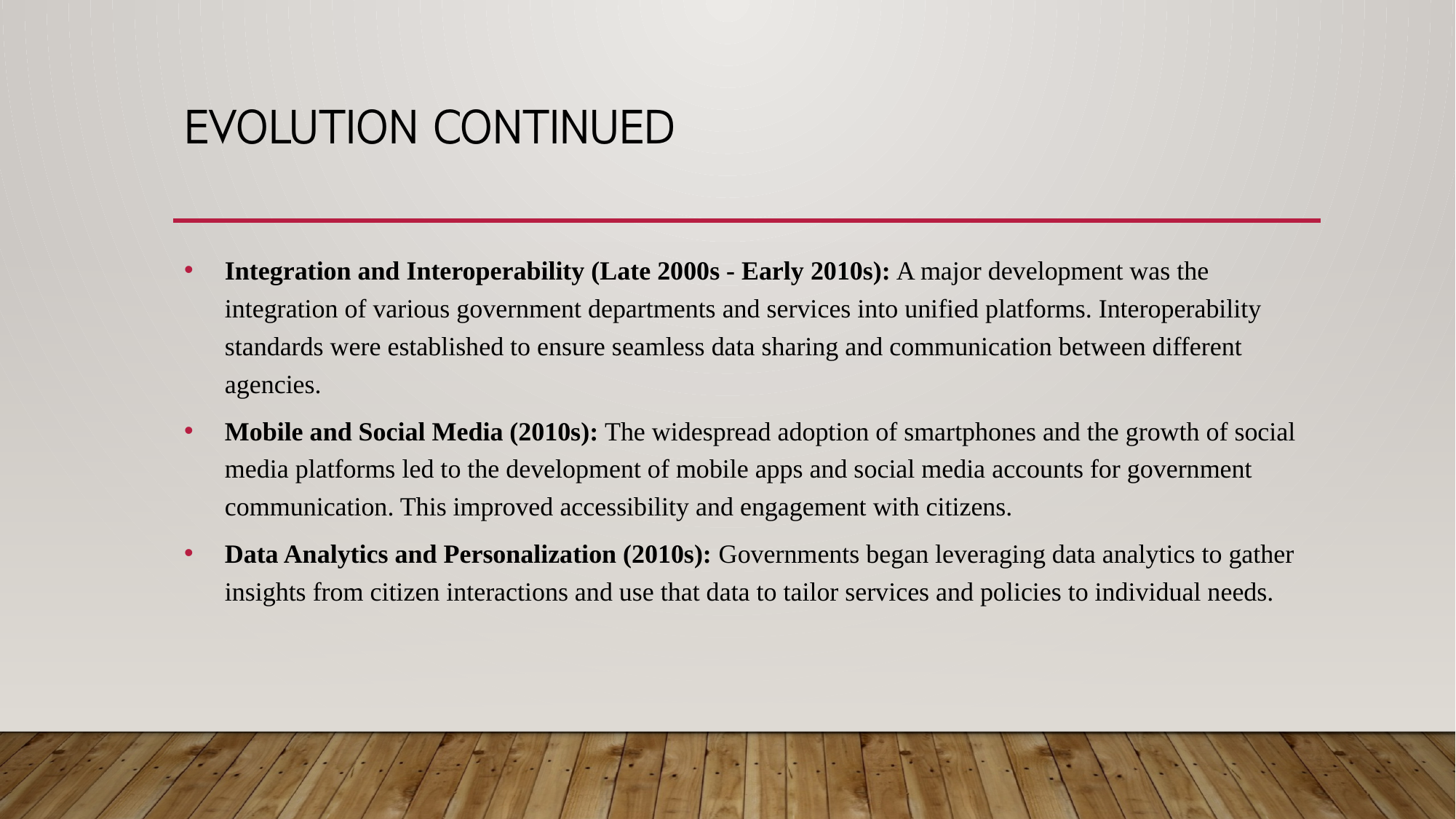

# Evolution Continued
Integration and Interoperability (Late 2000s - Early 2010s): A major development was the integration of various government departments and services into unified platforms. Interoperability standards were established to ensure seamless data sharing and communication between different agencies.
Mobile and Social Media (2010s): The widespread adoption of smartphones and the growth of social media platforms led to the development of mobile apps and social media accounts for government communication. This improved accessibility and engagement with citizens.
Data Analytics and Personalization (2010s): Governments began leveraging data analytics to gather insights from citizen interactions and use that data to tailor services and policies to individual needs.